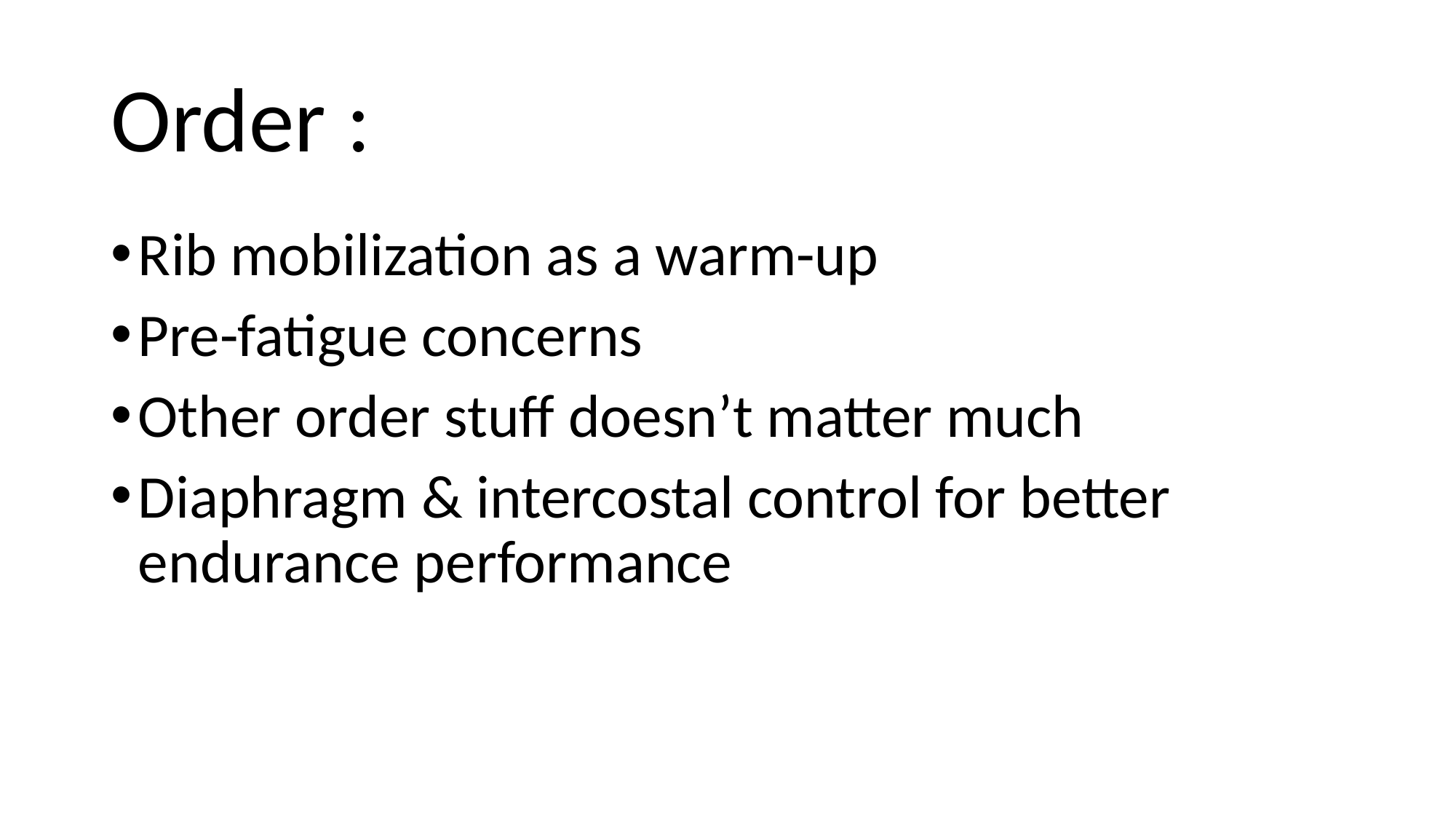

# Order :
Rib mobilization as a warm-up
Pre-fatigue concerns
Other order stuff doesn’t matter much
Diaphragm & intercostal control for better endurance performance